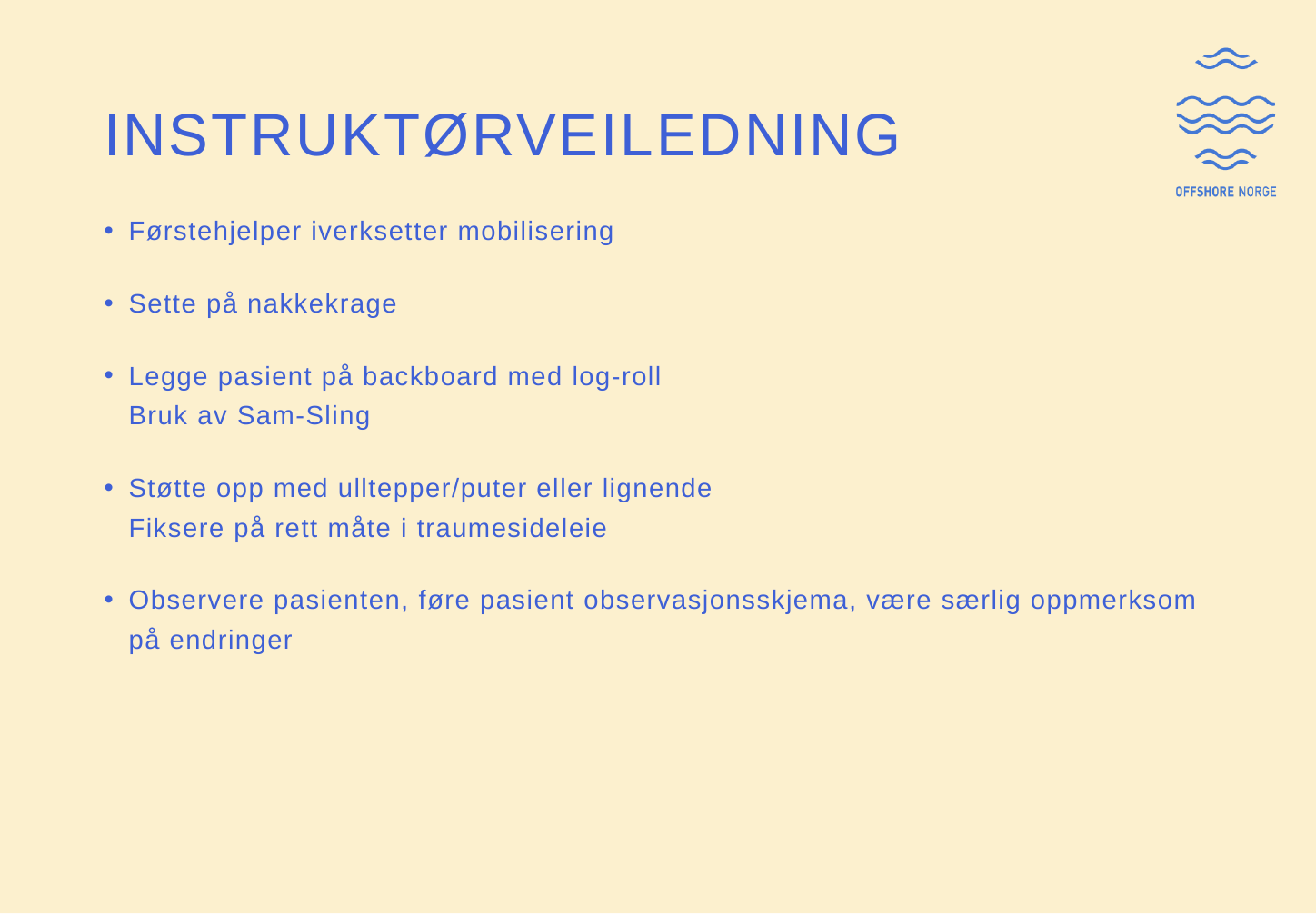

# INSTRUKTØRVEILEDNING
Førstehjelper iverksetter mobilisering
Sette på nakkekrage
Legge pasient på backboard med log-roll
Bruk av Sam-Sling
Støtte opp med ulltepper/puter eller lignende
Fiksere på rett måte i traumesideleie
Observere pasienten, føre pasient observasjonsskjema, være særlig oppmerksom på endringer